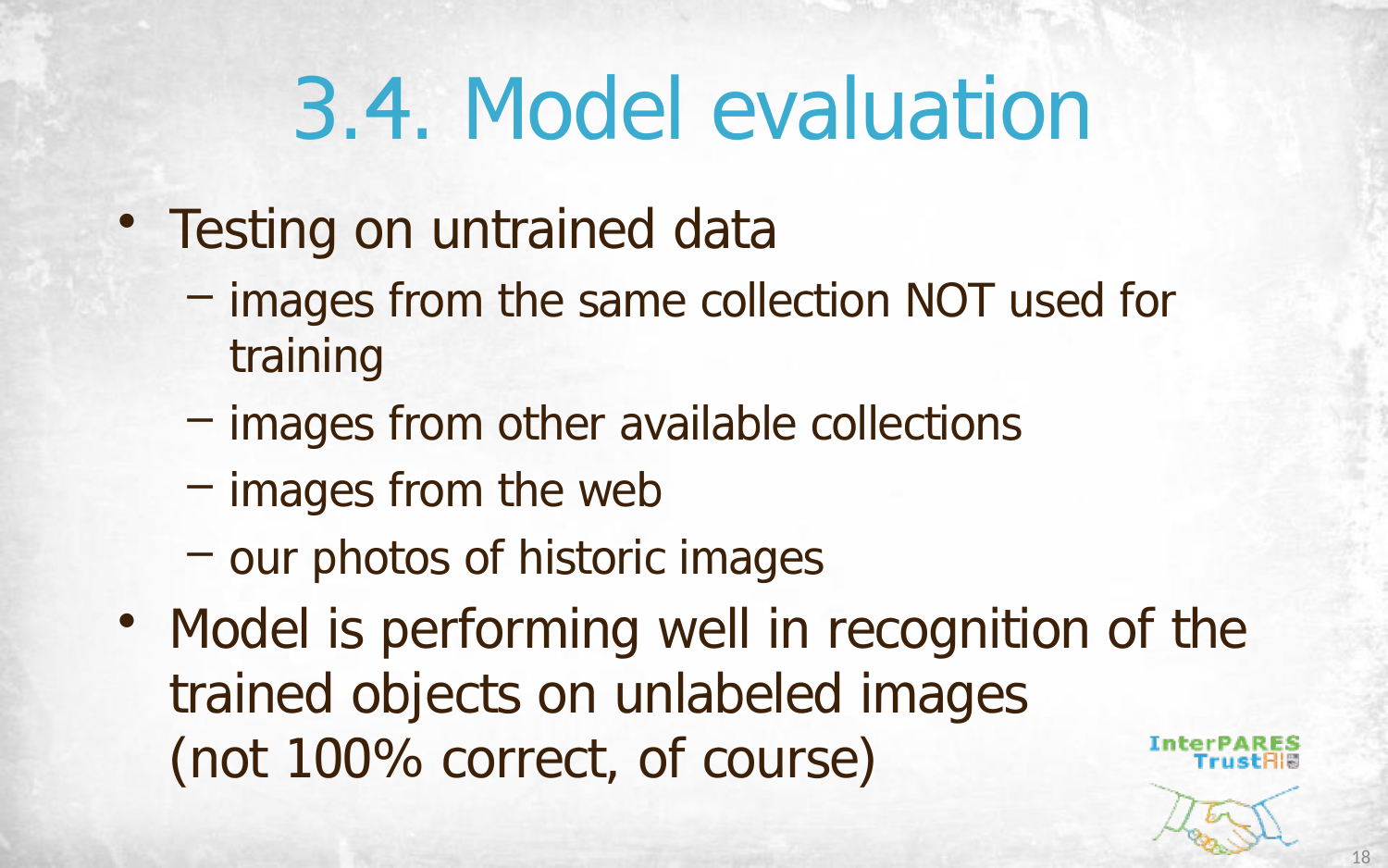

# 3.4. Model evaluation
Testing on untrained data
images from the same collection NOT used for training
images from other available collections
images from the web
our photos of historic images
Model is performing well in recognition of the trained objects on unlabeled images
(not 100% correct, of course)
18